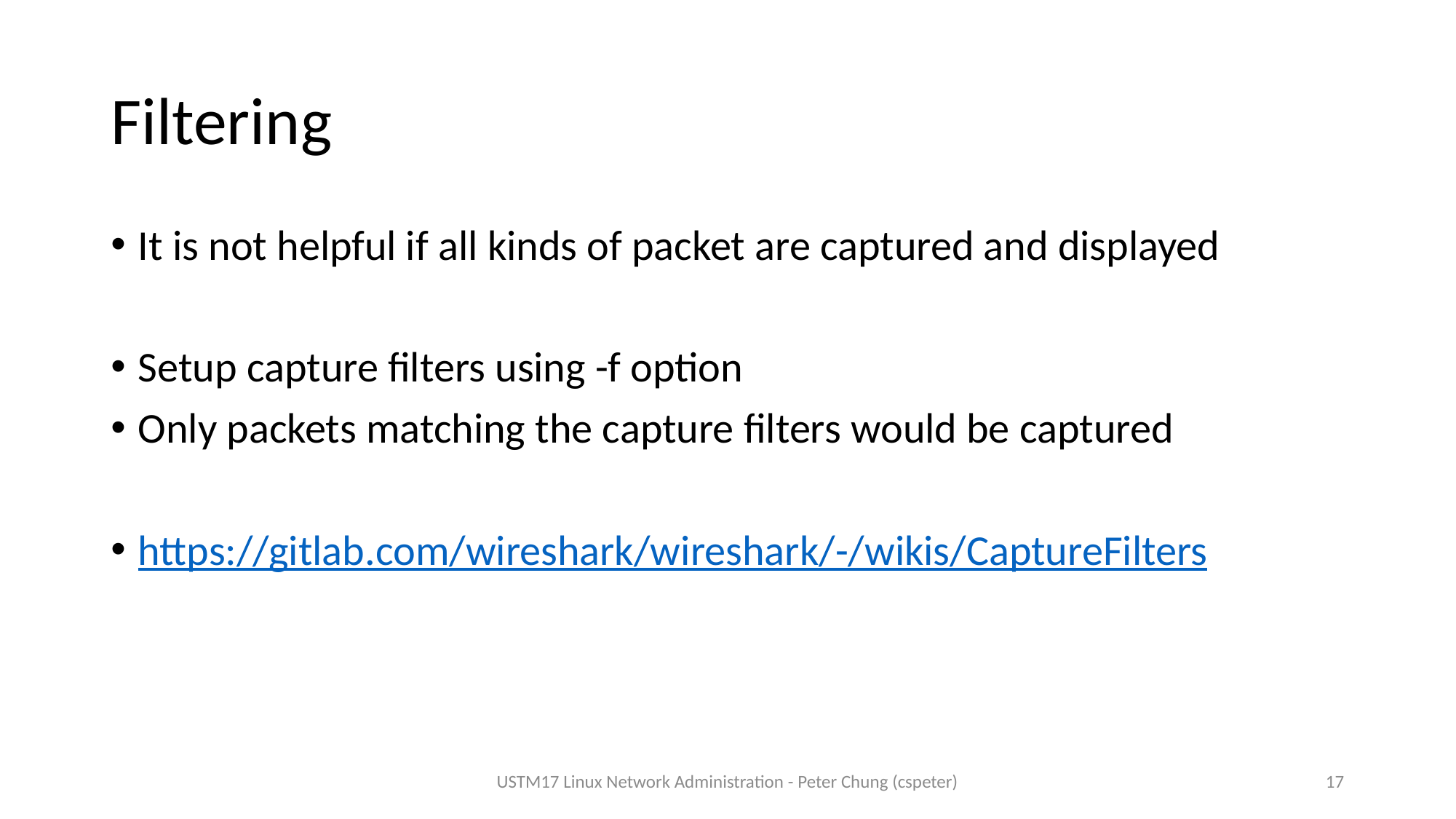

# Filtering
It is not helpful if all kinds of packet are captured and displayed

Setup capture filters using -f option
Only packets matching the capture filters would be captured

https://gitlab.com/wireshark/wireshark/-/wikis/CaptureFilters
USTM17 Linux Network Administration - Peter Chung (cspeter)
17